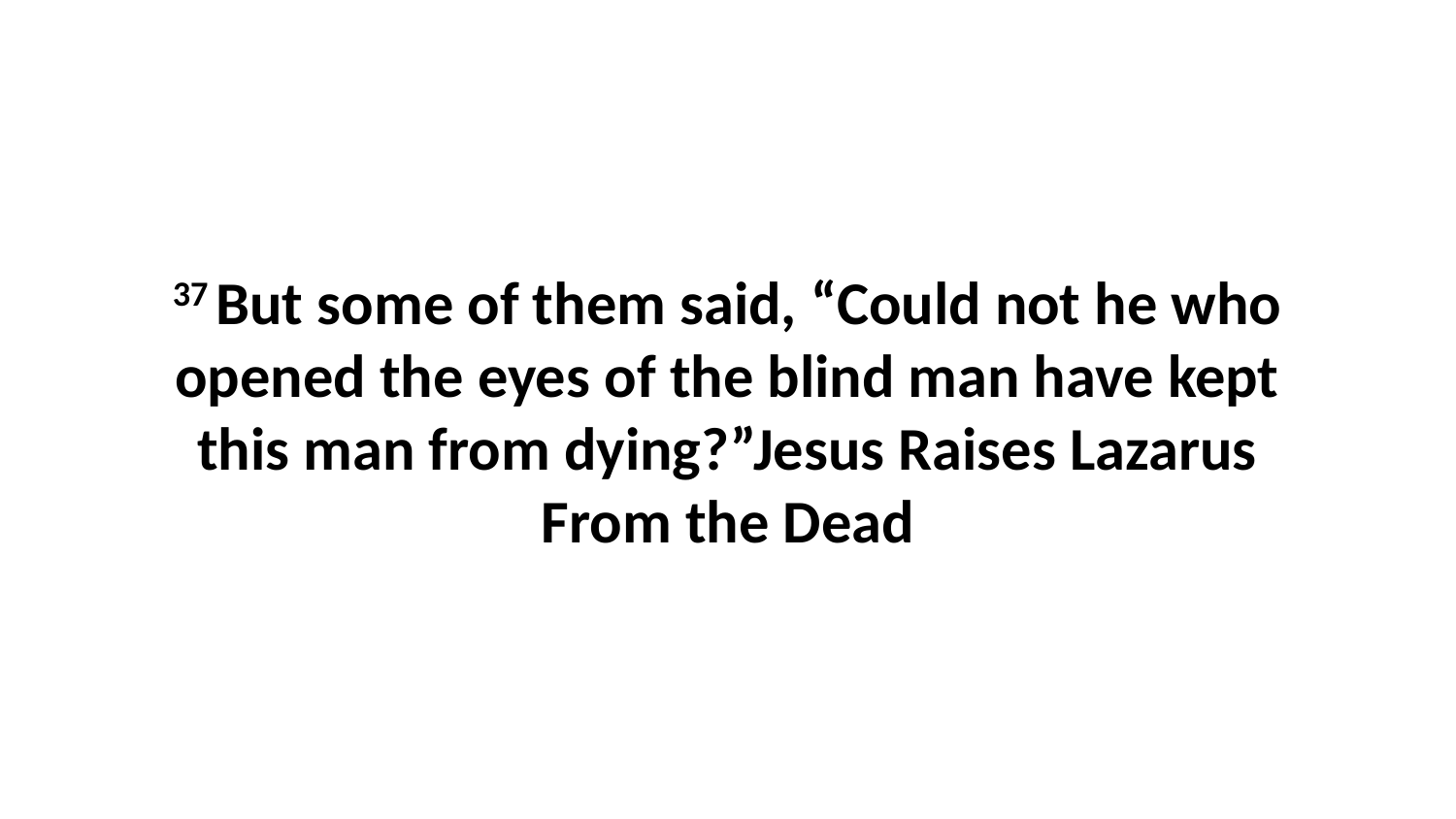

37 But some of them said, “Could not he who opened the eyes of the blind man have kept this man from dying?”Jesus Raises Lazarus From the Dead